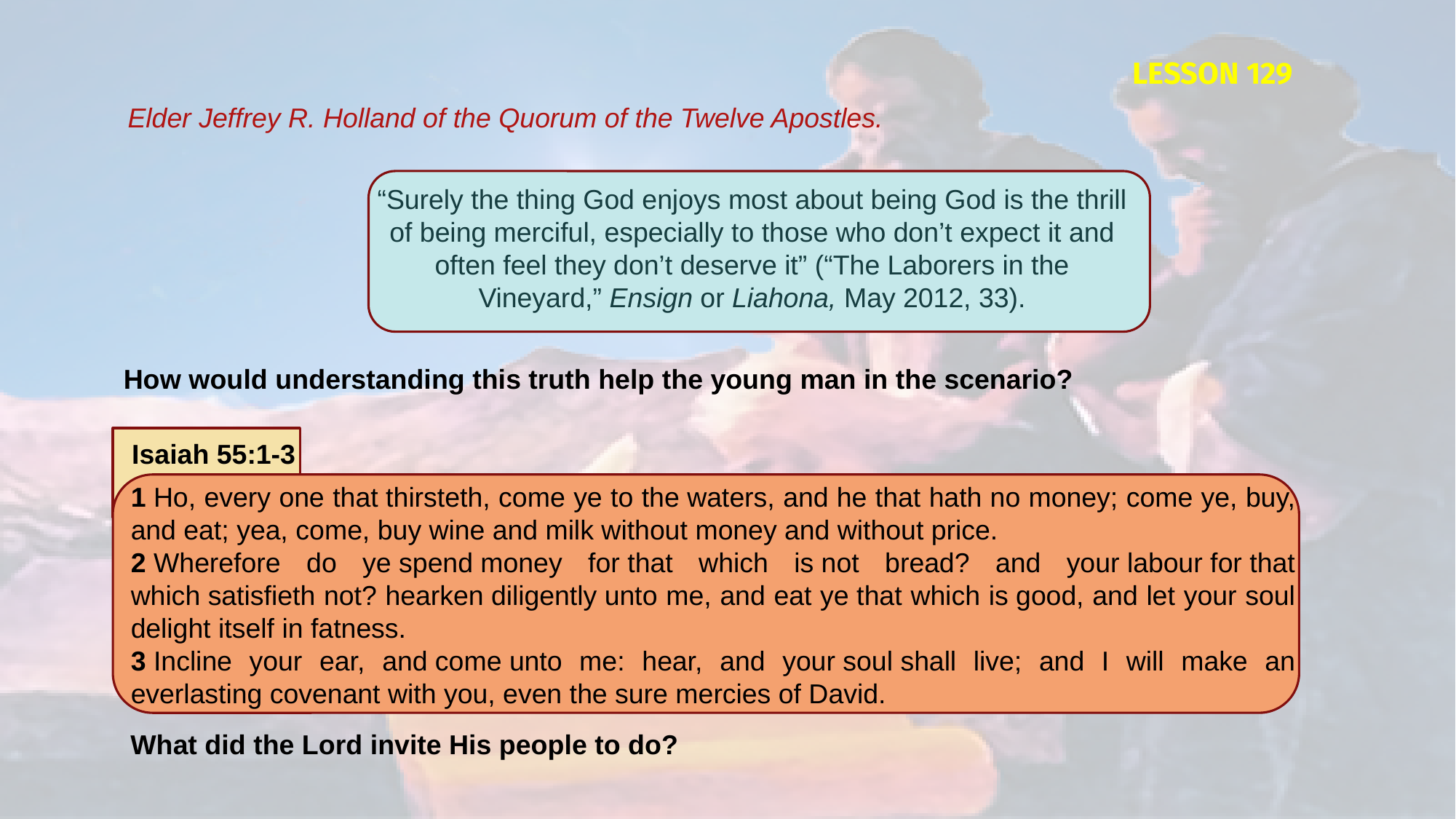

LESSON 129
Elder Jeffrey R. Holland of the Quorum of the Twelve Apostles.

“Surely the thing God enjoys most about being God is the thrill of being merciful, especially to those who don’t expect it and often feel they don’t deserve it” (“The Laborers in the Vineyard,” Ensign or Liahona, May 2012, 33).
How would understanding this truth help the young man in the scenario?

Isaiah 55:1-3

1 Ho, every one that thirsteth, come ye to the waters, and he that hath no money; come ye, buy, and eat; yea, come, buy wine and milk without money and without price.
2 Wherefore do ye spend money for that which is not bread? and your labour for that which satisfieth not? hearken diligently unto me, and eat ye that which is good, and let your soul delight itself in fatness.
3 Incline your ear, and come unto me: hear, and your soul shall live; and I will make an everlasting covenant with you, even the sure mercies of David.
What did the Lord invite His people to do?